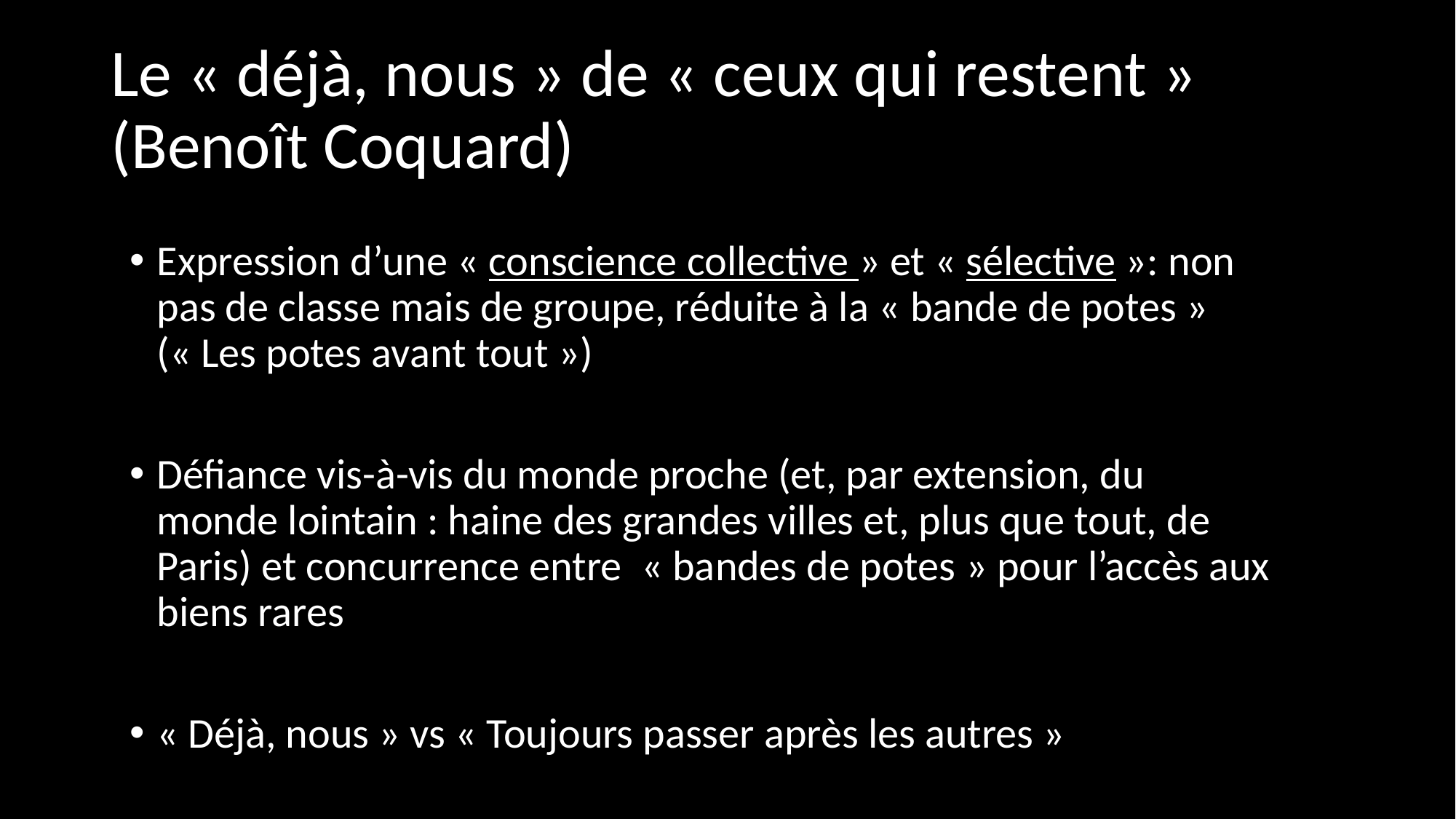

# Le « déjà, nous » de « ceux qui restent » (Benoît Coquard)
Expression d’une « conscience collective » et « sélective »: non pas de classe mais de groupe, réduite à la « bande de potes » (« Les potes avant tout »)

Défiance vis-à-vis du monde proche (et, par extension, du monde lointain : haine des grandes villes et, plus que tout, de Paris) et concurrence entre  « bandes de potes » pour l’accès aux biens rares

« Déjà, nous » vs « Toujours passer après les autres »